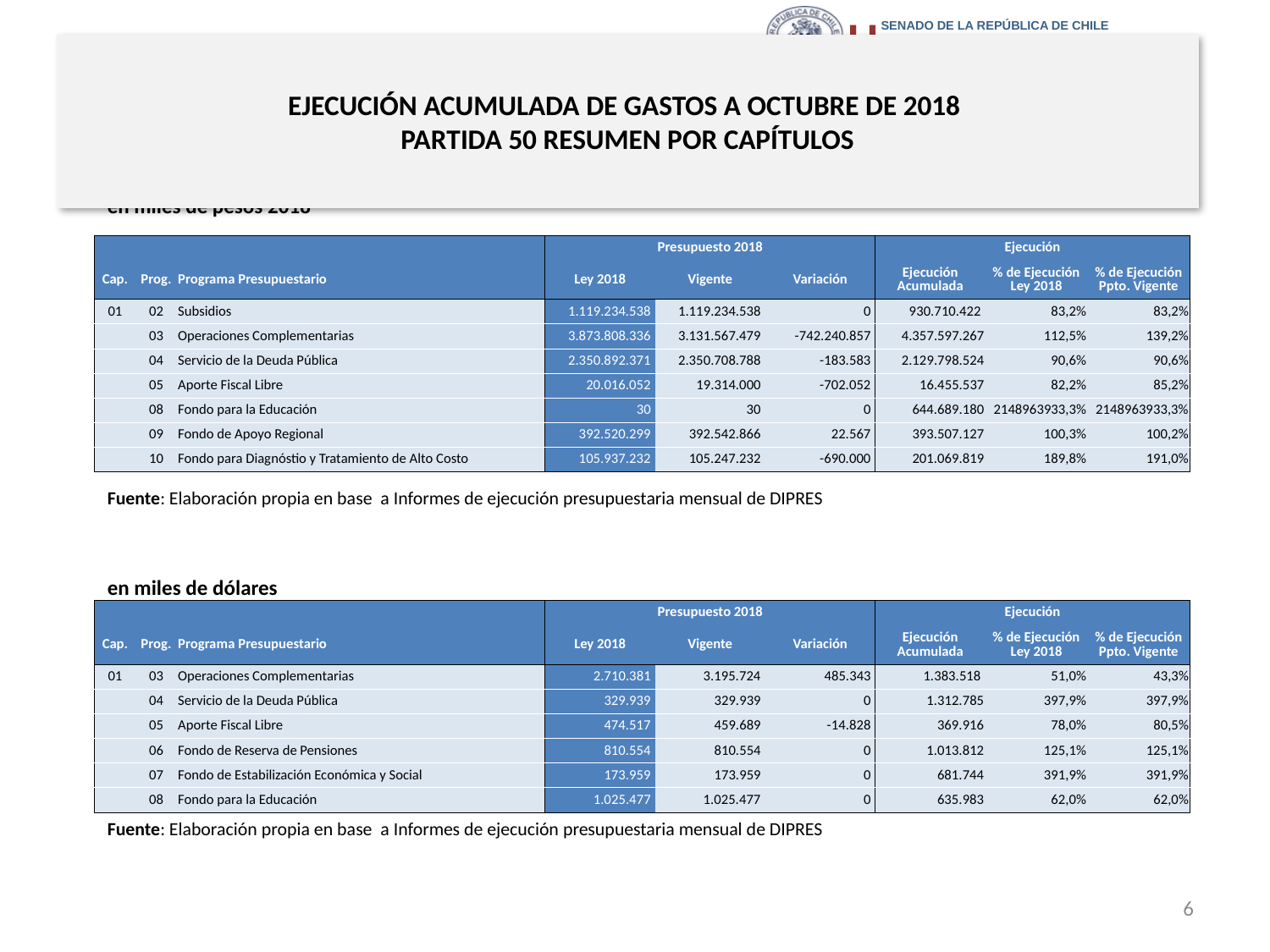

# EJECUCIÓN ACUMULADA DE GASTOS A OCTUBRE DE 2018 PARTIDA 50 RESUMEN POR CAPÍTULOS
en miles de pesos 2018
|  |  |  | Presupuesto 2018 |  |  | Ejecución |  |  |
| --- | --- | --- | --- | --- | --- | --- | --- | --- |
| Cap. | Prog. | Programa Presupuestario | Ley 2018 | Vigente | Variación | Ejecución Acumulada | % de Ejecución Ley 2018 | % de Ejecución Ppto. Vigente |
| 01 | 02 | Subsidios | 1.119.234.538 | 1.119.234.538 | 0 | 930.710.422 | 83,2% | 83,2% |
|  | 03 | Operaciones Complementarias | 3.873.808.336 | 3.131.567.479 | -742.240.857 | 4.357.597.267 | 112,5% | 139,2% |
|  | 04 | Servicio de la Deuda Pública | 2.350.892.371 | 2.350.708.788 | -183.583 | 2.129.798.524 | 90,6% | 90,6% |
|  | 05 | Aporte Fiscal Libre | 20.016.052 | 19.314.000 | -702.052 | 16.455.537 | 82,2% | 85,2% |
|  | 08 | Fondo para la Educación | 30 | 30 | 0 | 644.689.180 | 2148963933,3% | 2148963933,3% |
|  | 09 | Fondo de Apoyo Regional | 392.520.299 | 392.542.866 | 22.567 | 393.507.127 | 100,3% | 100,2% |
|  | 10 | Fondo para Diagnóstio y Tratamiento de Alto Costo | 105.937.232 | 105.247.232 | -690.000 | 201.069.819 | 189,8% | 191,0% |
Fuente: Elaboración propia en base  a Informes de ejecución presupuestaria mensual de DIPRES
en miles de dólares
|  |  |  | Presupuesto 2018 |  |  | Ejecución |  |  |
| --- | --- | --- | --- | --- | --- | --- | --- | --- |
| Cap. | Prog. | Programa Presupuestario | Ley 2018 | Vigente | Variación | Ejecución Acumulada | % de Ejecución Ley 2018 | % de Ejecución Ppto. Vigente |
| 01 | 03 | Operaciones Complementarias | 2.710.381 | 3.195.724 | 485.343 | 1.383.518 | 51,0% | 43,3% |
|  | 04 | Servicio de la Deuda Pública | 329.939 | 329.939 | 0 | 1.312.785 | 397,9% | 397,9% |
|  | 05 | Aporte Fiscal Libre | 474.517 | 459.689 | -14.828 | 369.916 | 78,0% | 80,5% |
|  | 06 | Fondo de Reserva de Pensiones | 810.554 | 810.554 | 0 | 1.013.812 | 125,1% | 125,1% |
|  | 07 | Fondo de Estabilización Económica y Social | 173.959 | 173.959 | 0 | 681.744 | 391,9% | 391,9% |
|  | 08 | Fondo para la Educación | 1.025.477 | 1.025.477 | 0 | 635.983 | 62,0% | 62,0% |
Fuente: Elaboración propia en base  a Informes de ejecución presupuestaria mensual de DIPRES
6